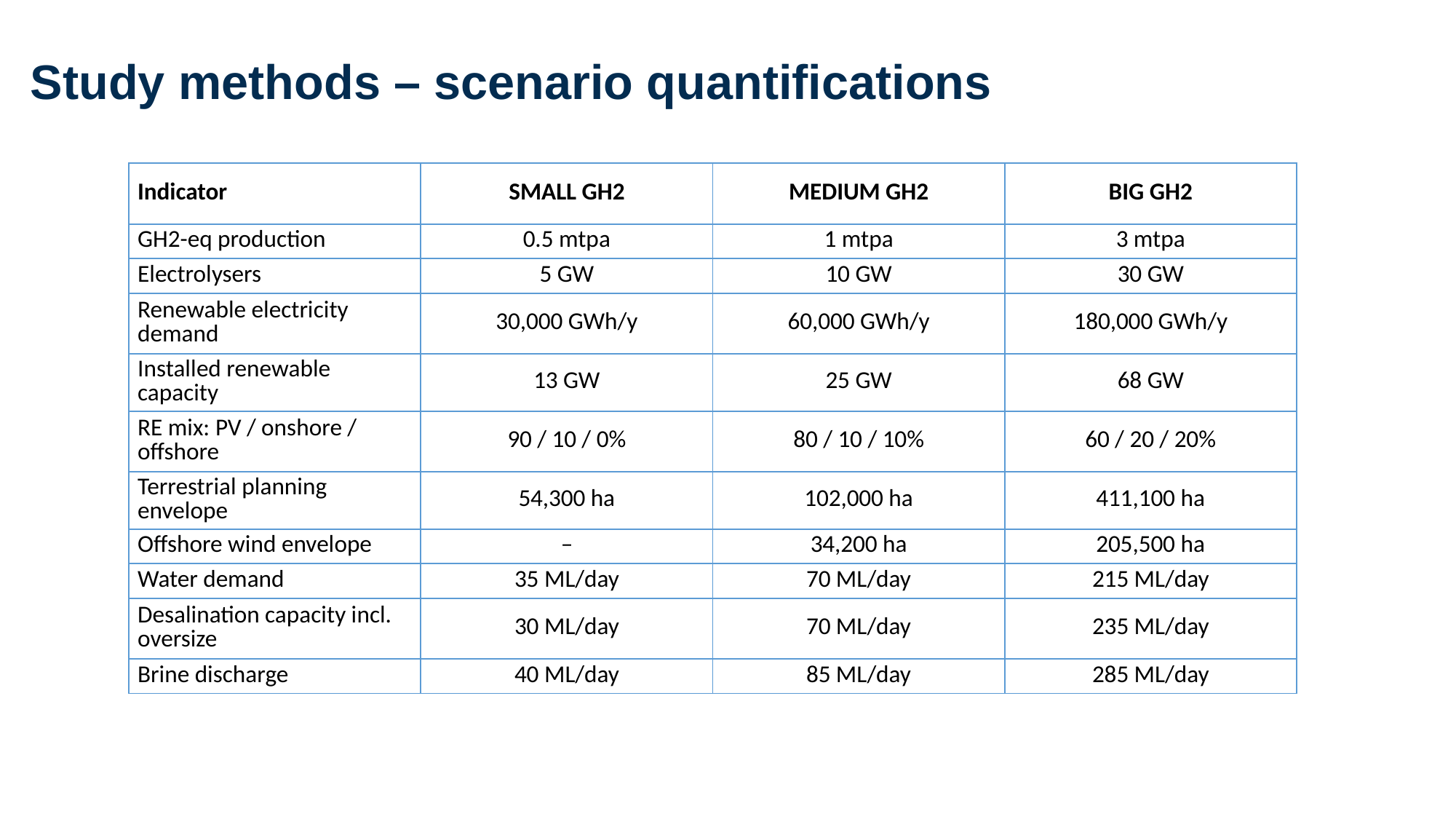

# Study methods – scenario quantifications
| Indicator | SMALL GH2 | MEDIUM GH2 | BIG GH2 |
| --- | --- | --- | --- |
| GH2-eq production | 0.5 mtpa | 1 mtpa | 3 mtpa |
| Electrolysers | 5 GW | 10 GW | 30 GW |
| Renewable electricity demand | 30,000 GWh/y | 60,000 GWh/y | 180,000 GWh/y |
| Installed renewable capacity | 13 GW | 25 GW | 68 GW |
| RE mix: PV / onshore / offshore | 90 / 10 / 0% | 80 / 10 / 10% | 60 / 20 / 20% |
| Terrestrial planning envelope | 54,300 ha | 102,000 ha | 411,100 ha |
| Offshore wind envelope | – | 34,200 ha | 205,500 ha |
| Water demand | 35 ML/day | 70 ML/day | 215 ML/day |
| Desalination capacity incl. oversize | 30 ML/day | 70 ML/day | 235 ML/day |
| Brine discharge | 40 ML/day | 85 ML/day | 285 ML/day |